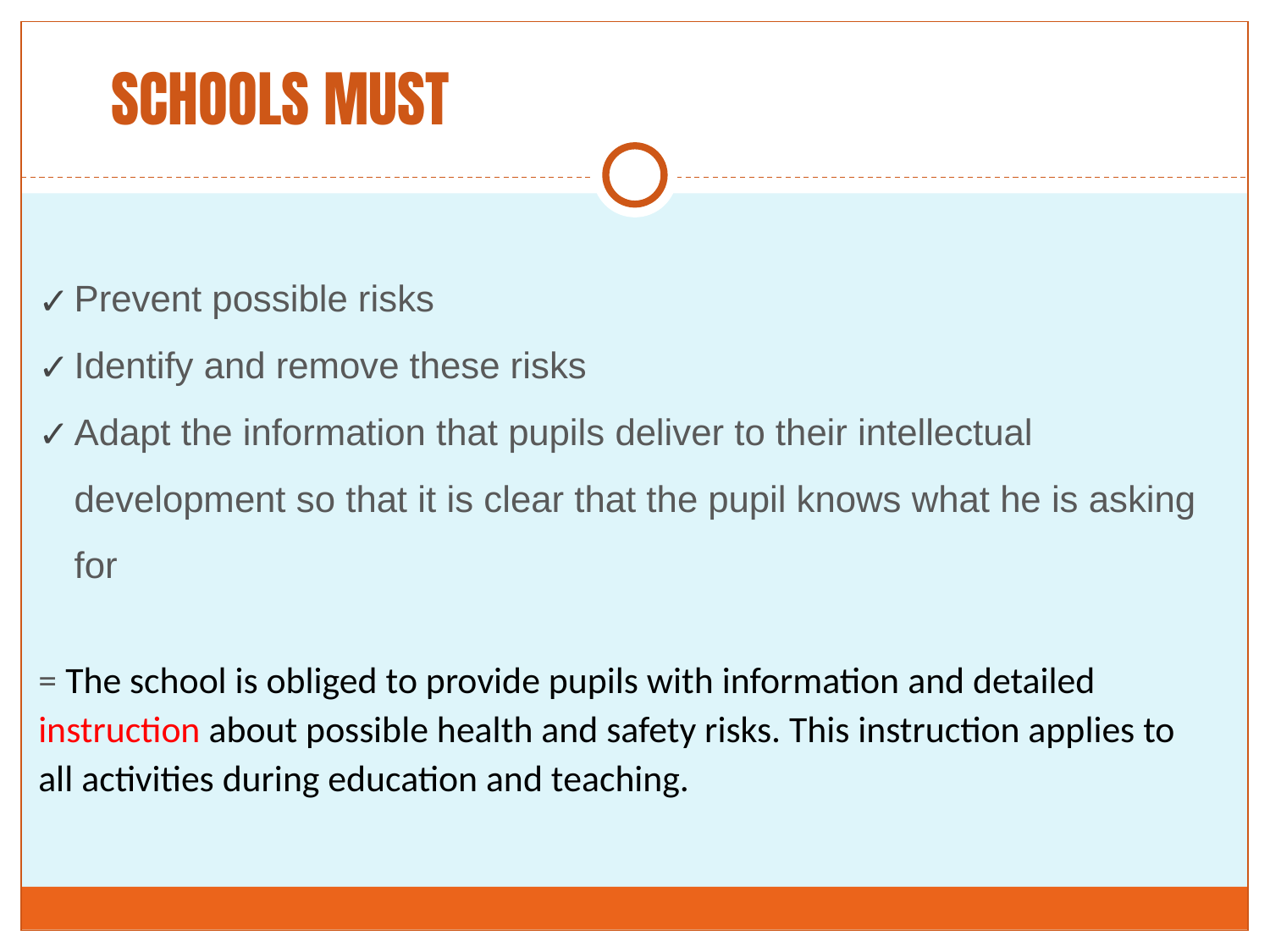

# SCHOOLS MUST
Prevent possible risks
Identify and remove these risks
Adapt the information that pupils deliver to their intellectual development so that it is clear that the pupil knows what he is asking for

= The school is obliged to provide pupils with information and detailed instruction about possible health and safety risks. This instruction applies to all activities during education and teaching.